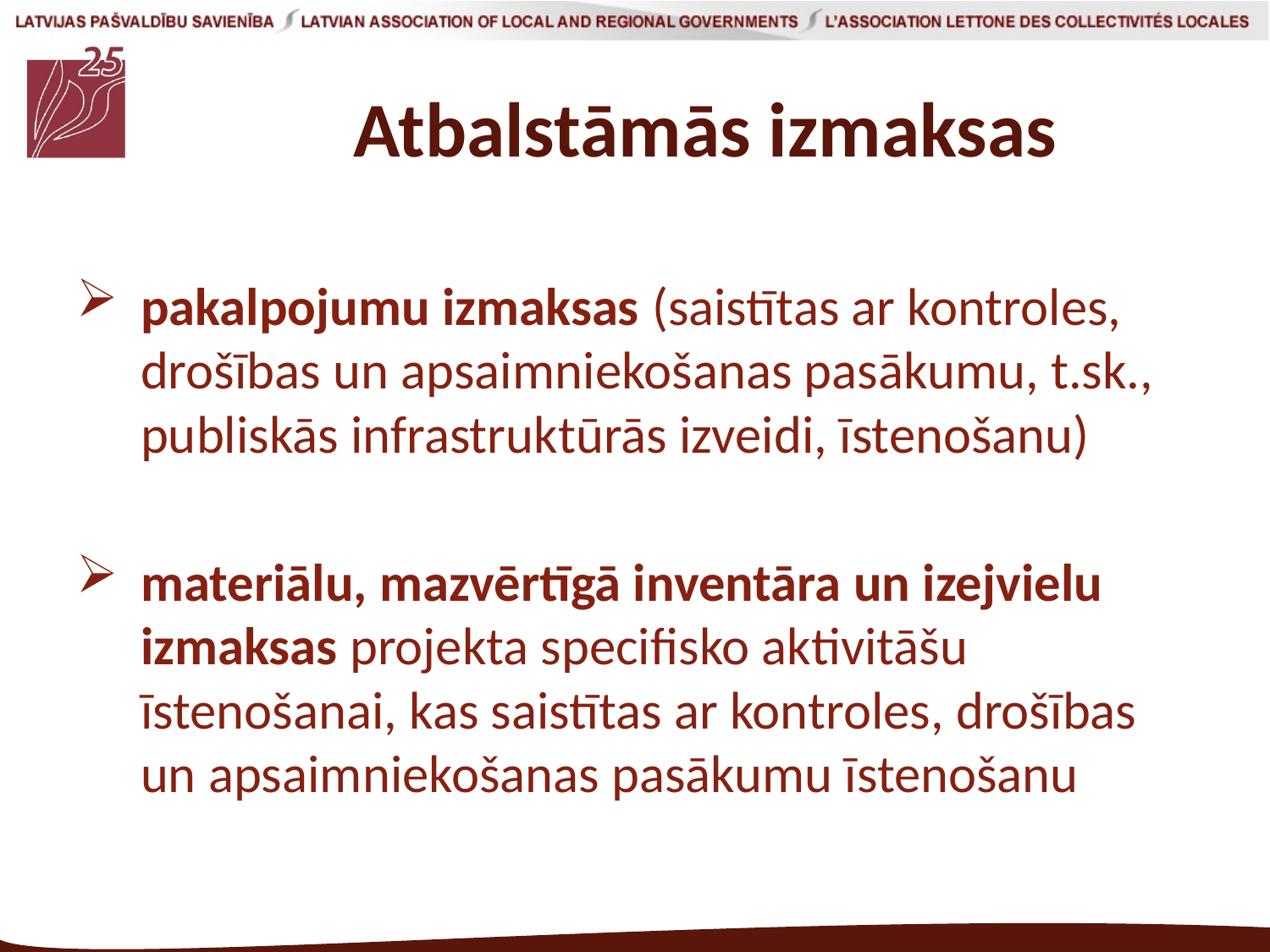

# Atbalstāmās izmaksas
pakalpojumu izmaksas (saistītas ar kontroles, drošības un apsaimniekošanas pasākumu, t.sk., publiskās infrastruktūrās izveidi, īstenošanu)

materiālu, mazvērtīgā inventāra un izejvielu izmaksas projekta specifisko aktivitāšu īstenošanai, kas saistītas ar kontroles, drošības un apsaimniekošanas pasākumu īstenošanu